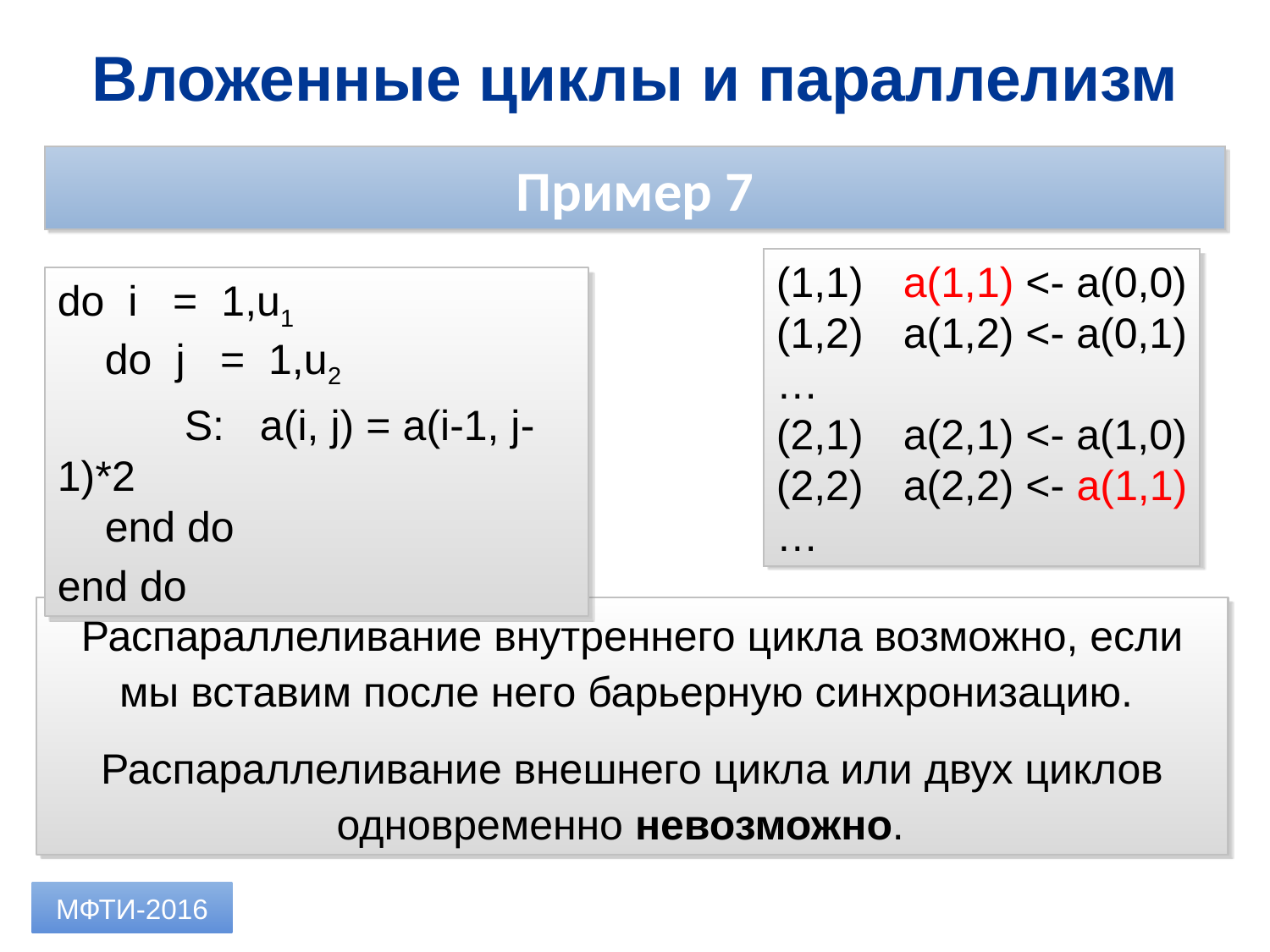

Вложенные циклы и параллелизм
Пример 7
(1,1)	a(1,1) <- a(0,0)
(1,2)	a(1,2) <- a(0,1)
…
(2,1)	a(2,1) <- a(1,0)
(2,2)	a(2,2) <- a(1,1)
…
do  i   =  1,u1
    do  j   =  1,u2
	S:   a(i, j) = a(i-1, j-1)*2
    end do
end do
Распараллеливание внутреннего цикла возможно, если мы вставим после него барьерную синхронизацию.
Распараллеливание внешнего цикла или двух циклов одновременно невозможно.
МФТИ-2016